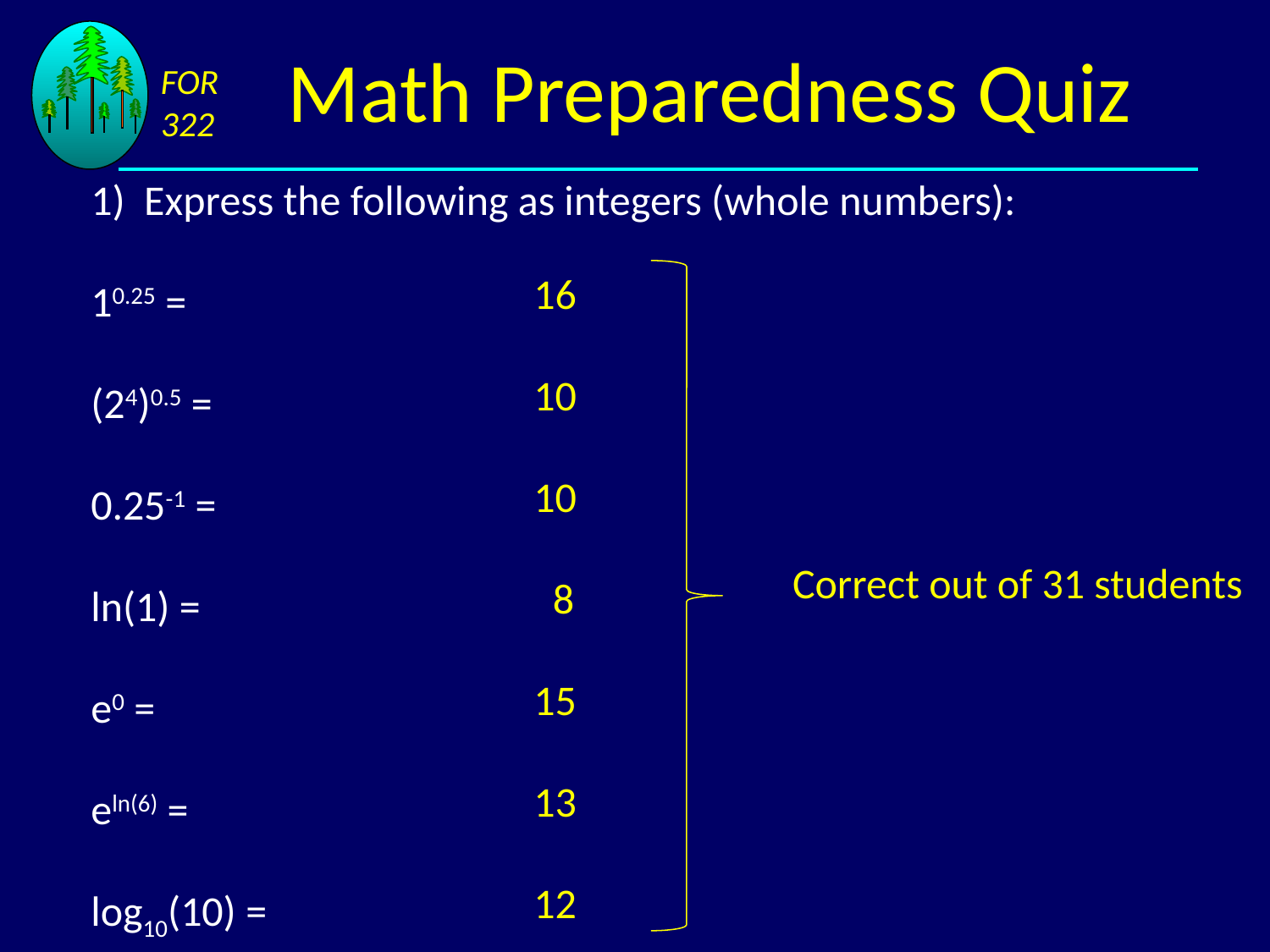

Math Preparedness Quiz
FOR
322
1)  Express the following as integers (whole numbers):

10.25 =

(24)0.5 =

0.25-1 =

ln(1) =

e0 =

eln(6) =

log10(10) =
16

10

10

  8

15

13

12

Correct out of 31 students